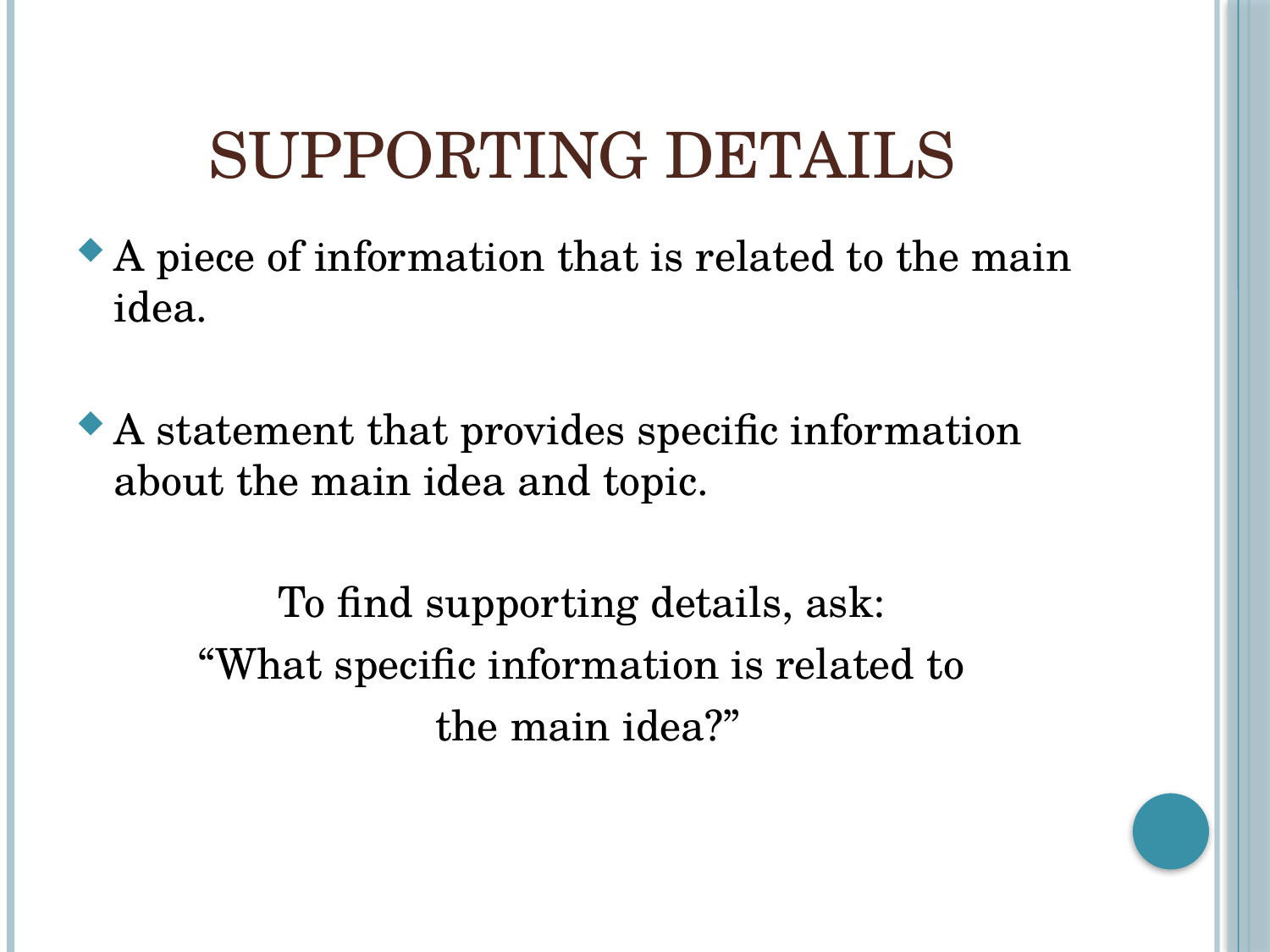

# Supporting Details
A piece of information that is related to the main idea.

A statement that provides specific information about the main idea and topic.

To find supporting details, ask:
“What specific information is related to
 the main idea?”